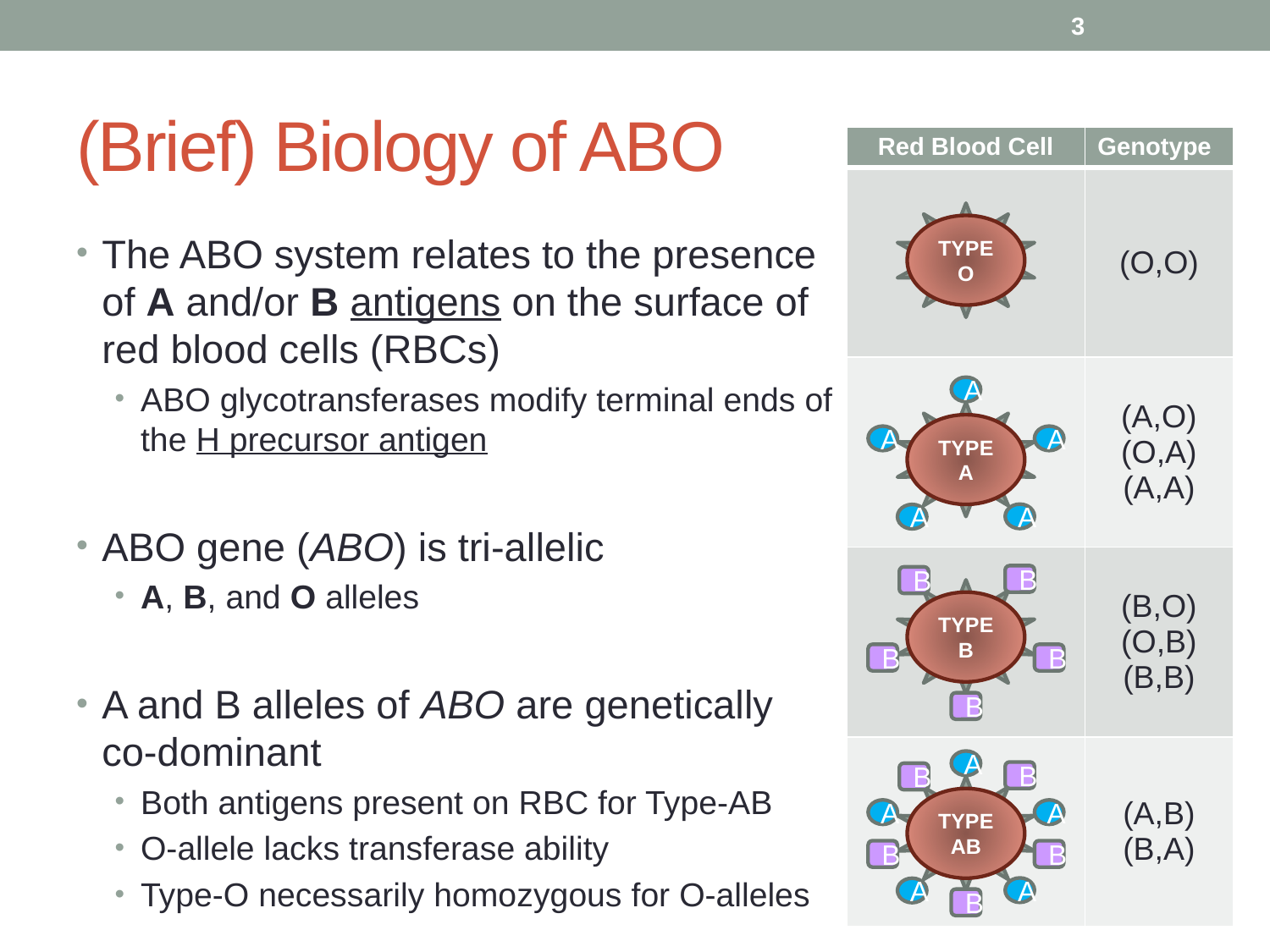

3
# (Brief) Biology of ABO
| Red Blood Cell | Genotype |
| --- | --- |
|  | (O,O) |
|  | (A,O) (O,A) (A,A) |
|  | (B,O) (O,B) (B,B) |
|  | (A,B) (B,A) |

TYPE O
The ABO system relates to the presence of A and/or B antigens on the surface of red blood cells (RBCs)
ABO glycotransferases modify terminal ends of the H precursor antigen

ABO gene (ABO) is tri-allelic
A, B, and O alleles

A and B alleles of ABO are genetically co-dominant
Both antigens present on RBC for Type-AB
O-allele lacks transferase ability
Type-O necessarily homozygous for O-alleles

A

TYPE A
A
A
A
A
B
B

TYPE B
B
B
B
A
B
B

TYPE AB
A
A
B
B
A
A
B